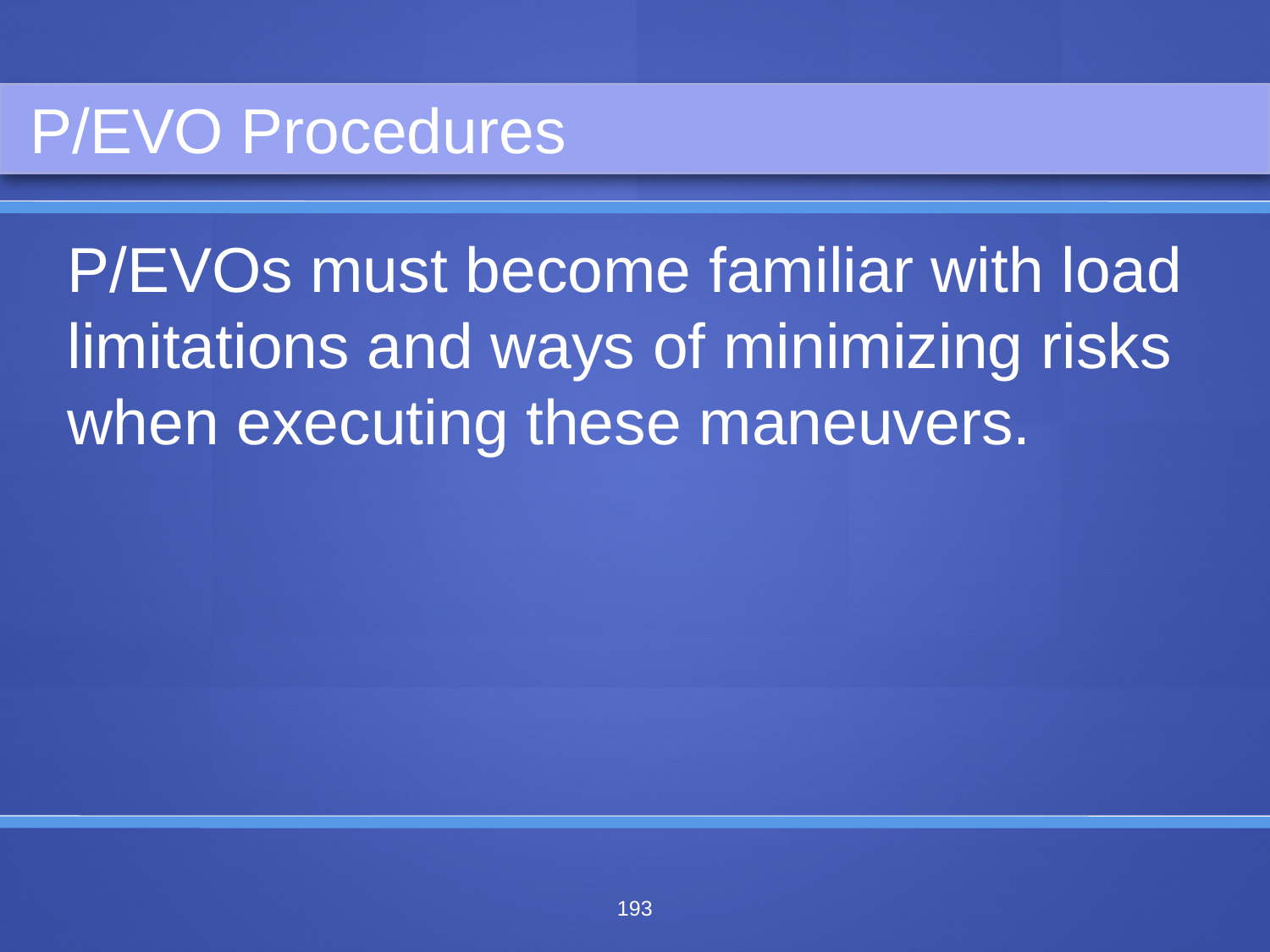

P/EVO Procedures
P/EVOs must become familiar with load limitations and ways of minimizing risks when executing these maneuvers.

193